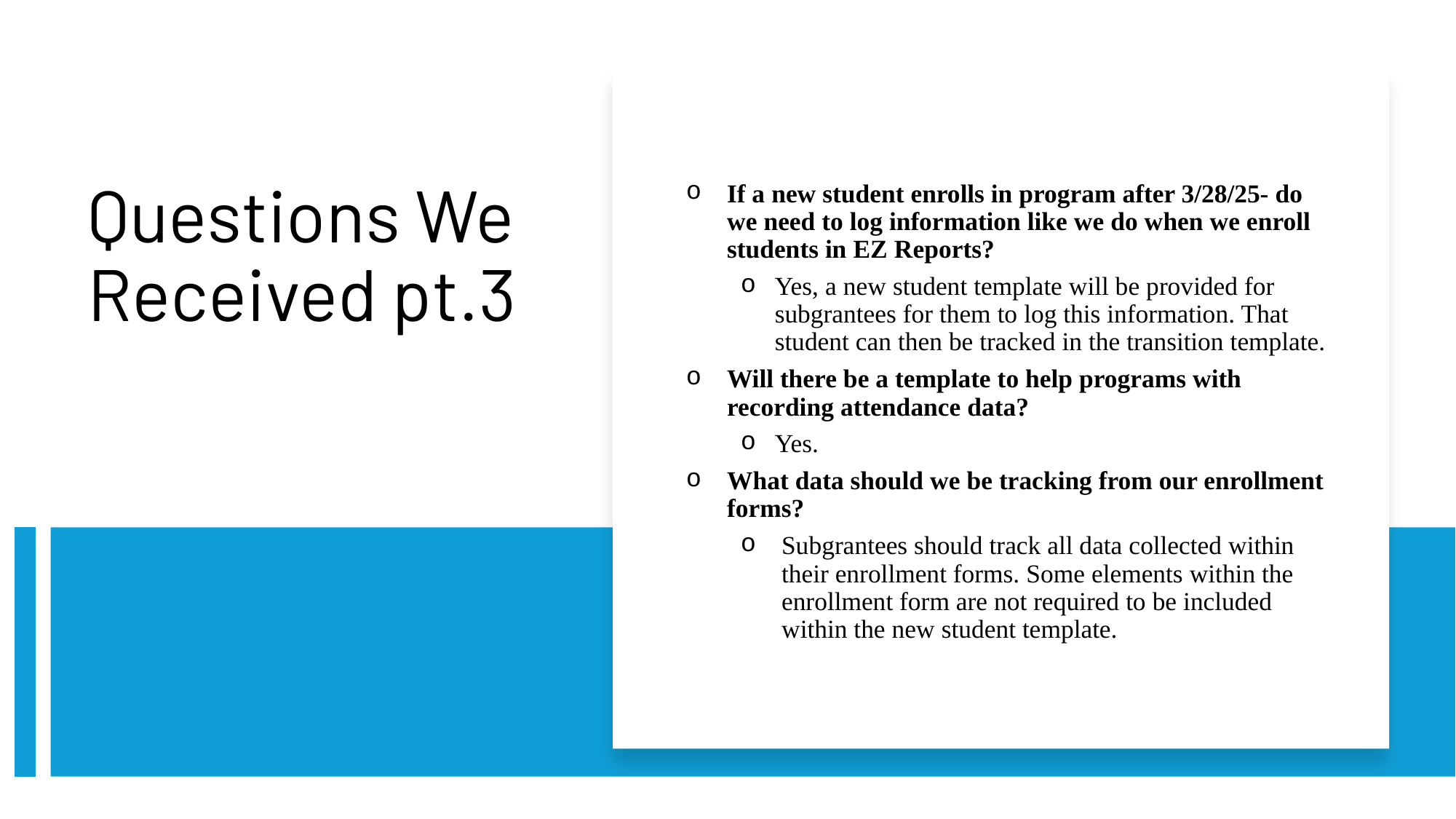

If a new student enrolls in program after 3/28/25- do we need to log information like we do when we enroll students in EZ Reports?
Yes, a new student template will be provided for subgrantees for them to log this information. That student can then be tracked in the transition template.
Will there be a template to help programs with recording attendance data?
Yes.
What data should we be tracking from our enrollment forms?
Subgrantees should track all data collected within their enrollment forms. Some elements within the enrollment form are not required to be included within the new student template.
# Questions We Received pt.3